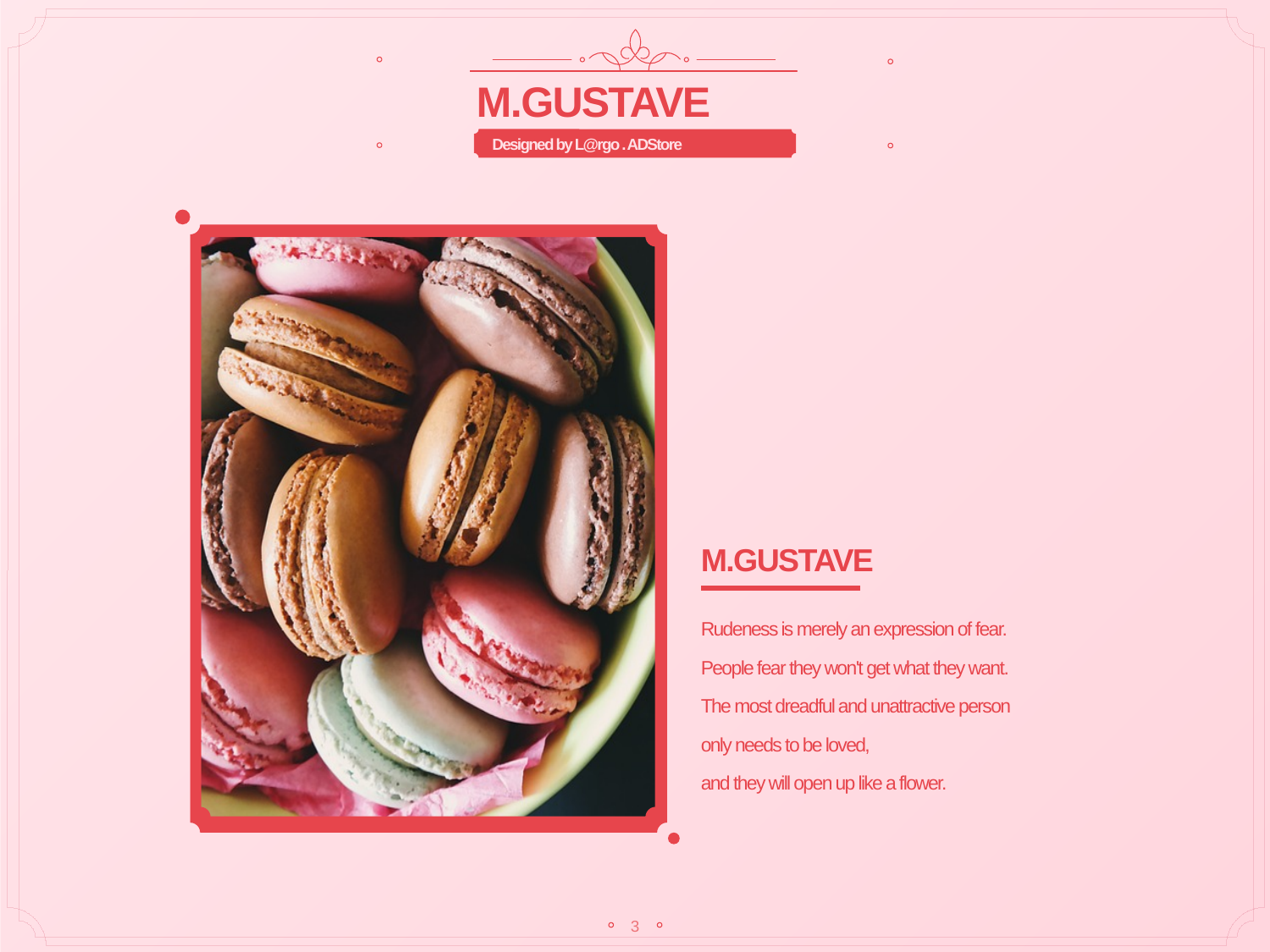

# M.GUSTAVE
Designed by L@rgo . ADStore

M.GUSTAVE
Rudeness is merely an expression of fear.
People fear they won't get what they want.
The most dreadful and unattractive person
only needs to be loved,
and they will open up like a flower.
3